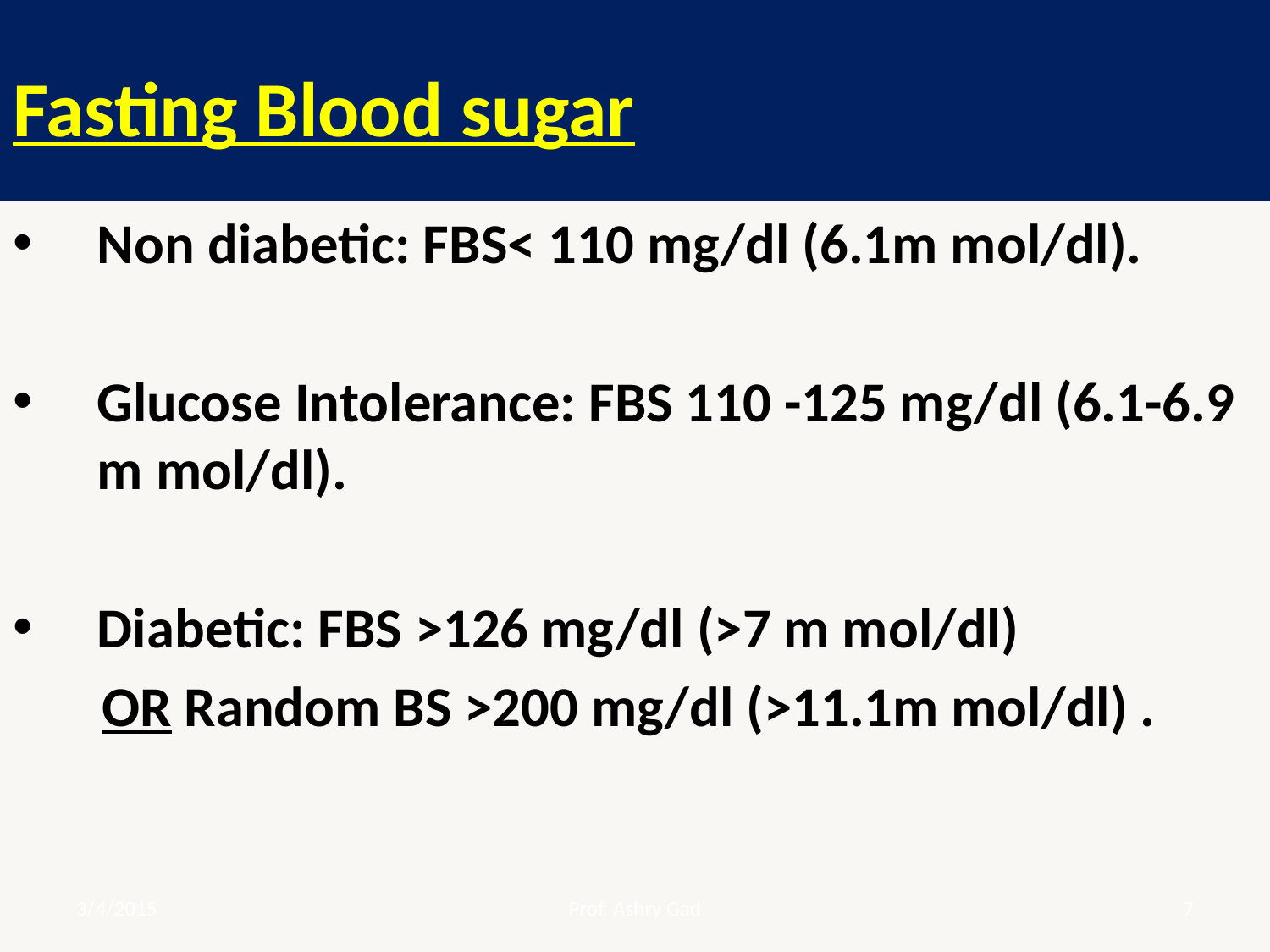

# Fasting Blood sugar
Non diabetic: FBS< 110 mg/dl (6.1m mol/dl).

Glucose Intolerance: FBS 110 -125 mg/dl (6.1-6.9 m mol/dl).

Diabetic: FBS >126 mg/dl (>7 m mol/dl)
       OR Random BS >200 mg/dl (>11.1m mol/dl) .
3/4/2015
Prof. Ashry Gad
7